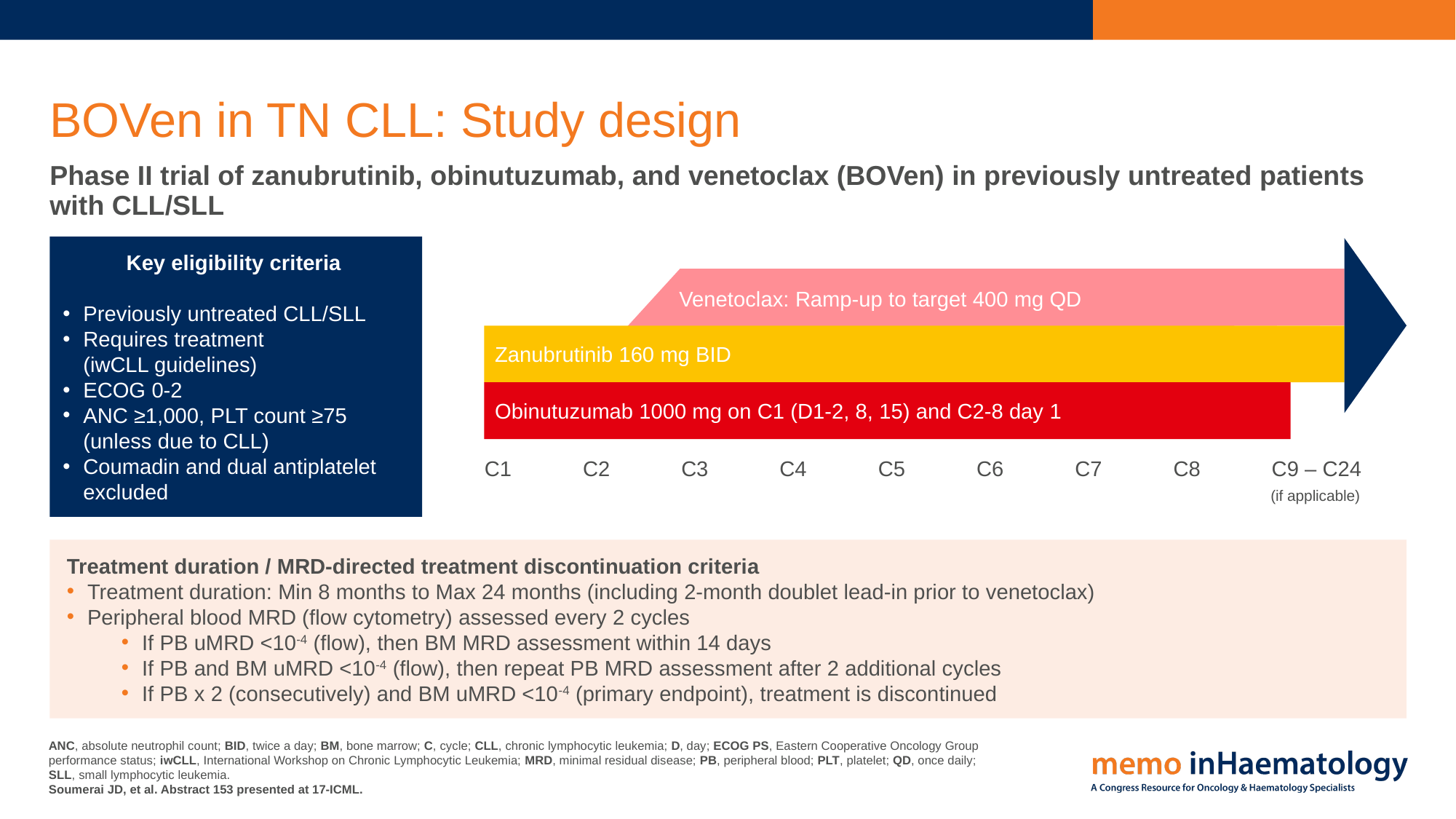

# BOVen in TN CLL: Study design
Phase II trial of zanubrutinib, obinutuzumab, and venetoclax (BOVen) in previously untreated patients with CLL/SLL
Key eligibility criteria

Previously untreated CLL/SLL
Requires treatment
(iwCLL guidelines)
ECOG 0-2
ANC ≥1,000, PLT count ≥75
(unless due to CLL)
Coumadin and dual antiplatelet excluded
Venetoclax: Ramp-up to target 400 mg QD
Zanubrutinib 160 mg BID

Obinutuzumab 1000 mg on C1 (D1-2, 8, 15) and C2-8 day 1
C1
C2
C3
C4
C5
C6
C7
C8
C9 – C24
(if applicable)
Treatment duration / MRD-directed treatment discontinuation criteria
Treatment duration: Min 8 months to Max 24 months (including 2-month doublet lead-in prior to venetoclax)
Peripheral blood MRD (flow cytometry) assessed every 2 cycles
If PB uMRD <10-4 (flow), then BM MRD assessment within 14 days
If PB and BM uMRD <10-4 (flow), then repeat PB MRD assessment after 2 additional cycles
If PB x 2 (consecutively) and BM uMRD <10-4 (primary endpoint), treatment is discontinued
ANC, absolute neutrophil count; BID, twice a day; BM, bone marrow; C, cycle; CLL, chronic lymphocytic leukemia; D, day; ECOG PS, Eastern Cooperative Oncology Group performance status; iwCLL, International Workshop on Chronic Lymphocytic Leukemia; MRD, minimal residual disease; PB, peripheral blood; PLT, platelet; QD, once daily; SLL, small lymphocytic leukemia.
Soumerai JD, et al. Abstract 153 presented at 17-ICML.